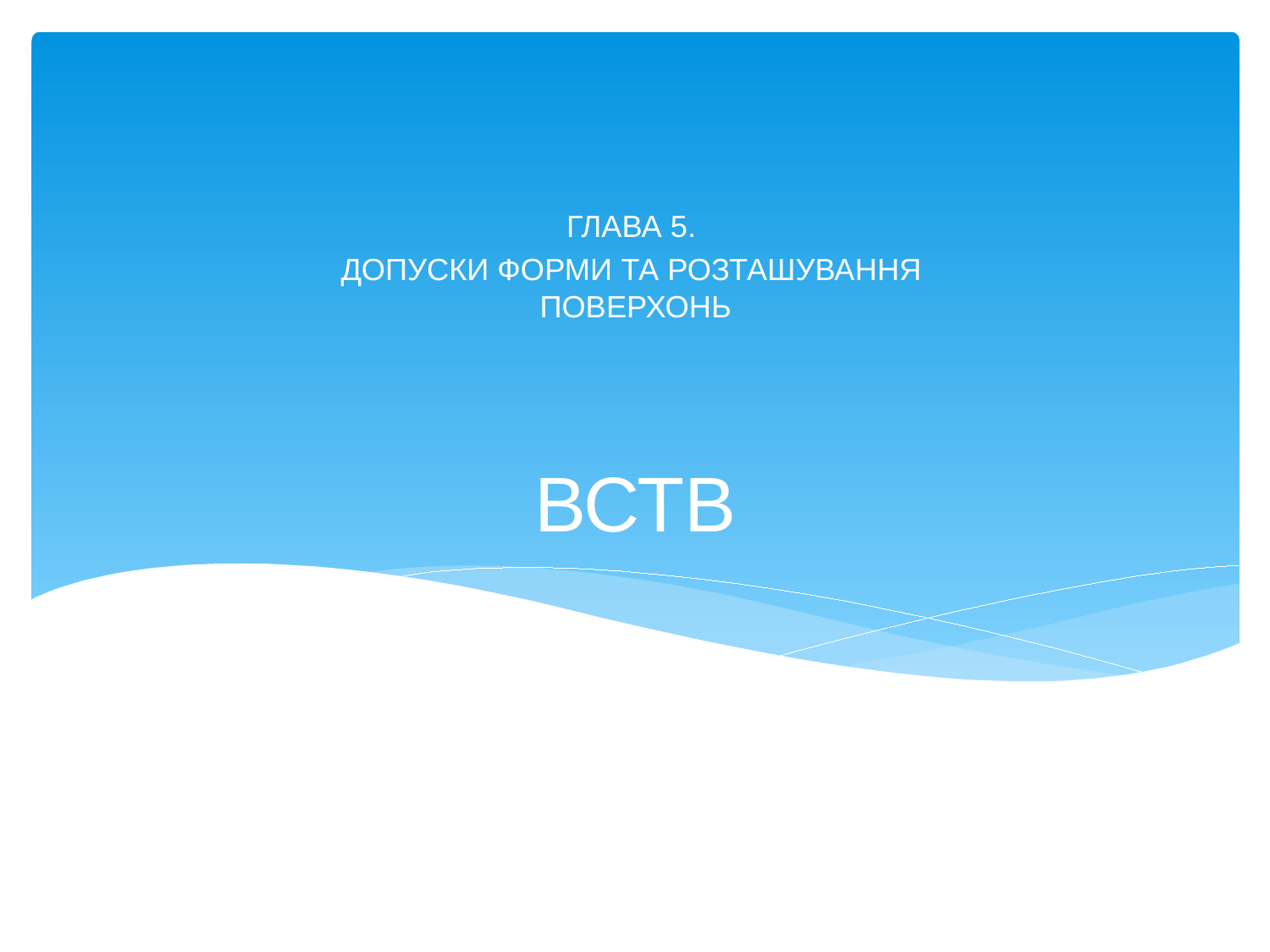

ГЛАВА 5.
ДОПУСКИ ФОРМИ ТА РОЗТАШУВАННЯ
ПОВЕРХОНЬ
# ВСТВ